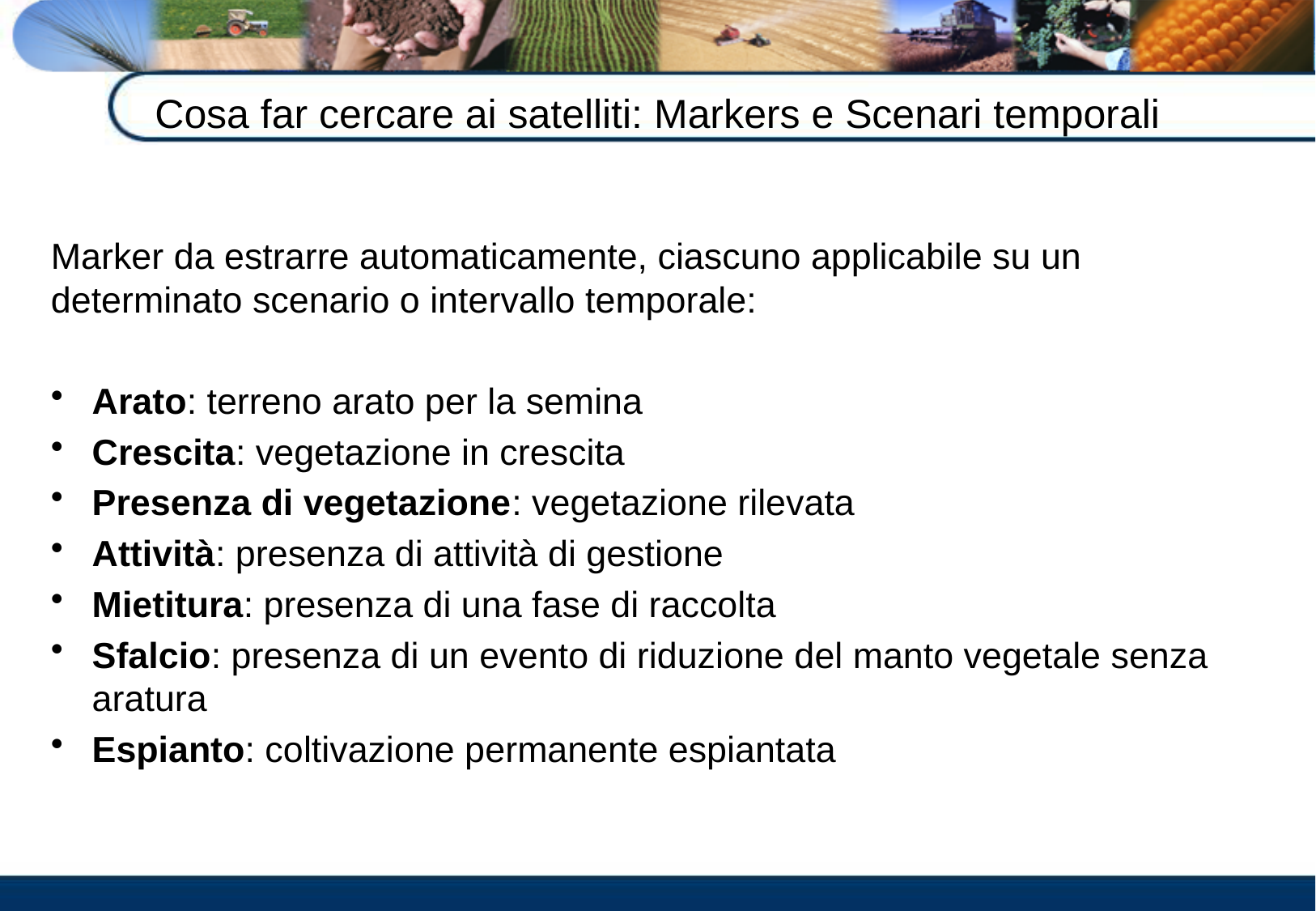

# Cosa far cercare ai satelliti: Markers e Scenari temporali
Marker da estrarre automaticamente, ciascuno applicabile su un determinato scenario o intervallo temporale:

Arato: terreno arato per la semina
Crescita: vegetazione in crescita
Presenza di vegetazione: vegetazione rilevata
Attività: presenza di attività di gestione
Mietitura: presenza di una fase di raccolta
Sfalcio: presenza di un evento di riduzione del manto vegetale senza aratura
Espianto: coltivazione permanente espiantata